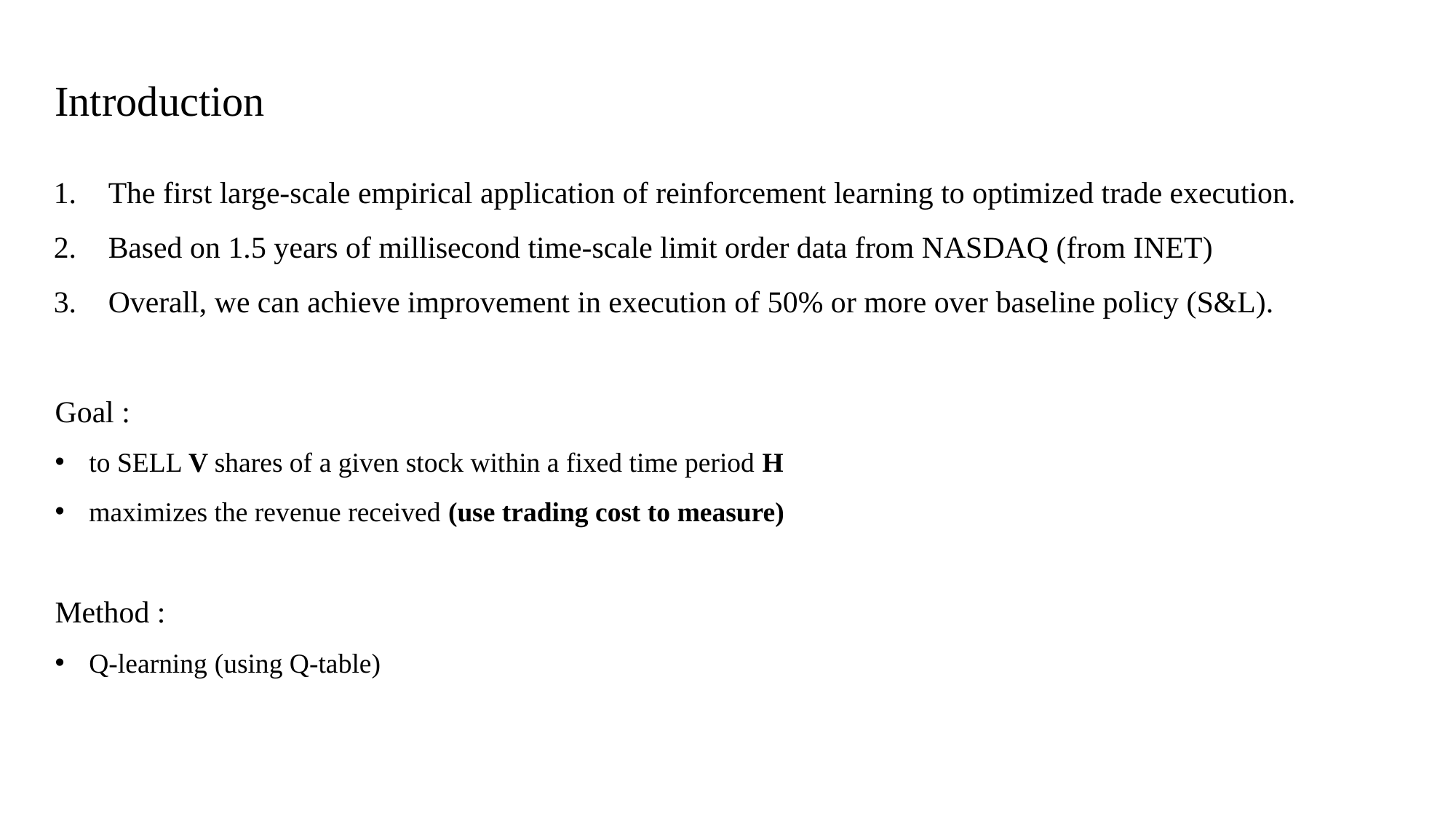

Introduction
The first large-scale empirical application of reinforcement learning to optimized trade execution.
Based on 1.5 years of millisecond time-scale limit order data from NASDAQ (from INET)
Overall, we can achieve improvement in execution of 50% or more over baseline policy (S&L).

Goal :
to SELL V shares of a given stock within a fixed time period H
maximizes the revenue received (use trading cost to measure)
Method :
Q-learning (using Q-table)